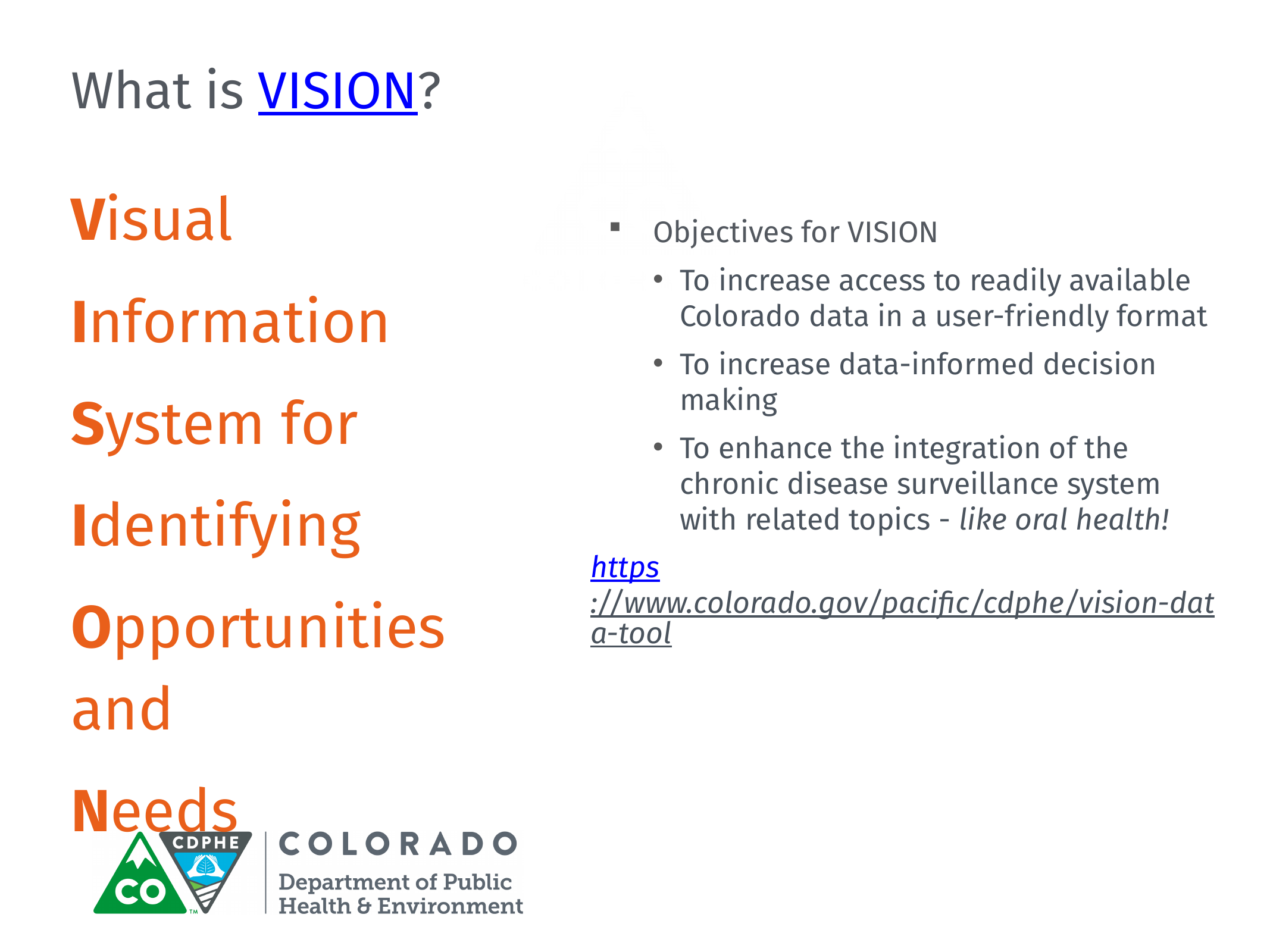

# What is VISION?
Visual
Information
System for
Identifying
Opportunities and
Needs
Objectives for VISION
To increase access to readily available Colorado data in a user-friendly format
To increase data-informed decision making
To enhance the integration of the chronic disease surveillance system with related topics - like oral health!
https://www.colorado.gov/pacific/cdphe/vision-data-tool